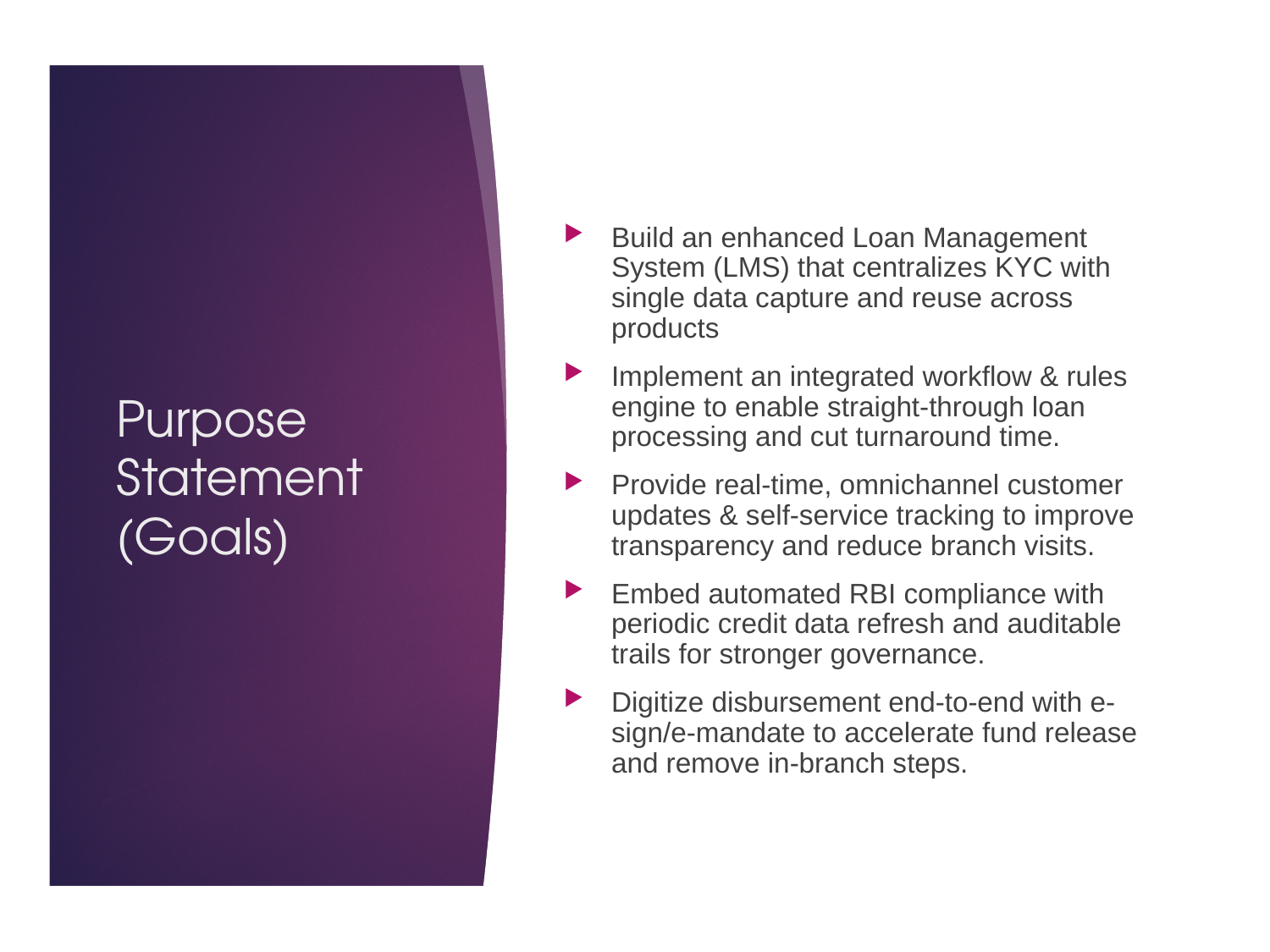

Build an enhanced Loan Management System (LMS) that centralizes KYC with single data capture and reuse across products
Implement an integrated workflow & rules engine to enable straight-through loan processing and cut turnaround time.
Provide real-time, omnichannel customer updates & self-service tracking to improve transparency and reduce branch visits.
Embed automated RBI compliance with periodic credit data refresh and auditable trails for stronger governance.
Digitize disbursement end-to-end with e-sign/e-mandate to accelerate fund release and remove in-branch steps.

# Purpose Statement (Goals)